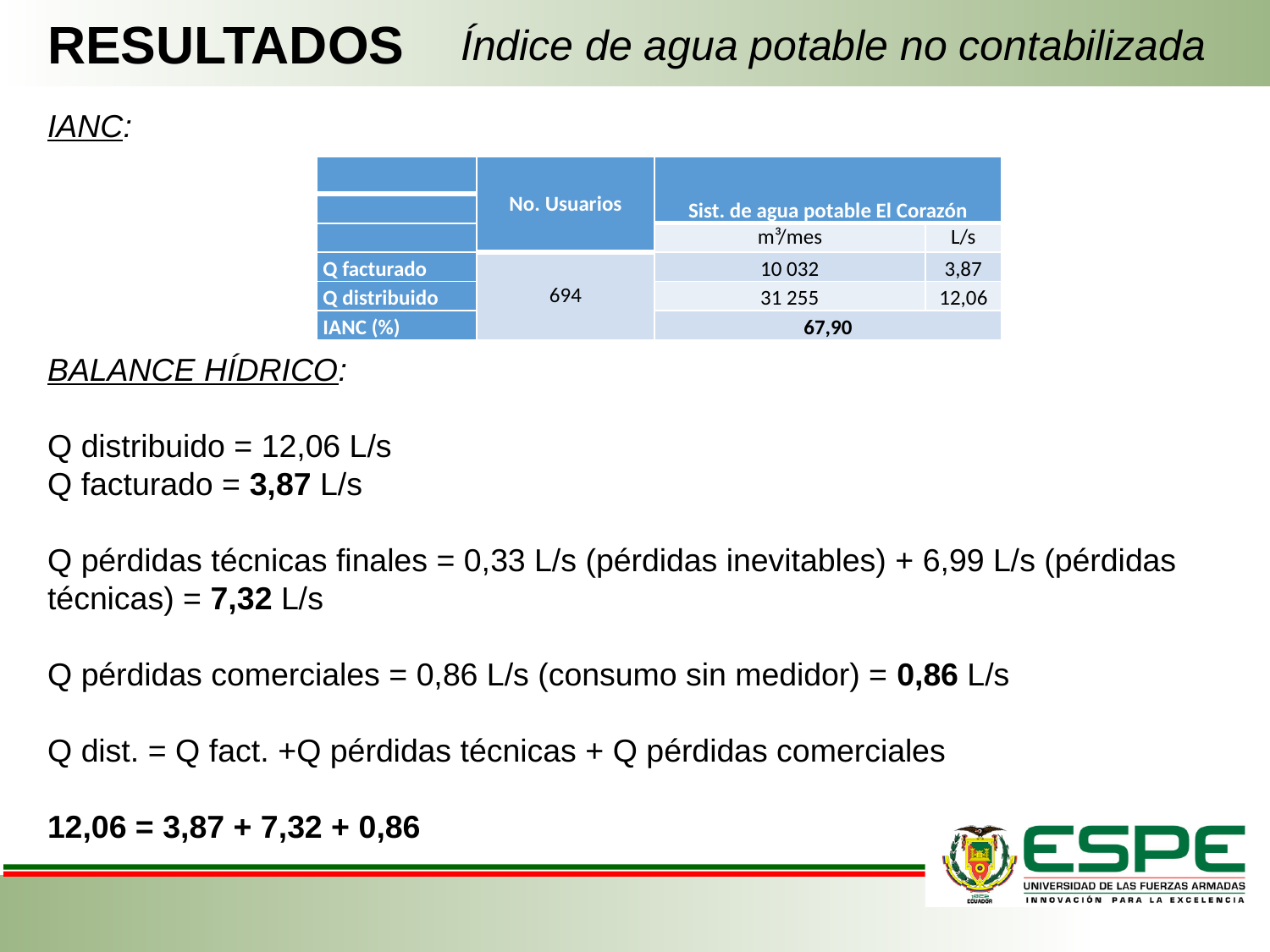

RESULTADOS
Índice de agua potable no contabilizada
IANC:

|  | No. Usuarios | Sist. de agua potable El Corazón |  |
| --- | --- | --- | --- |
|  |  |  |  |
|  |  | m³/mes | L/s |
| Q facturado | 694 | 10 032 | 3,87 |
| Q distribuido |  | 31 255 | 12,06 |
| IANC (%) |  | 67,90 |  |
BALANCE HÍDRICO:

Q distribuido = 12,06 L/s
Q facturado = 3,87 L/s

Q pérdidas técnicas finales = 0,33 L/s (pérdidas inevitables) + 6,99 L/s (pérdidas técnicas) = 7,32 L/s

Q pérdidas comerciales = 0,86 L/s (consumo sin medidor) = 0,86 L/s

Q dist. = Q fact. +Q pérdidas técnicas + Q pérdidas comerciales

12,06 = 3,87 + 7,32 + 0,86